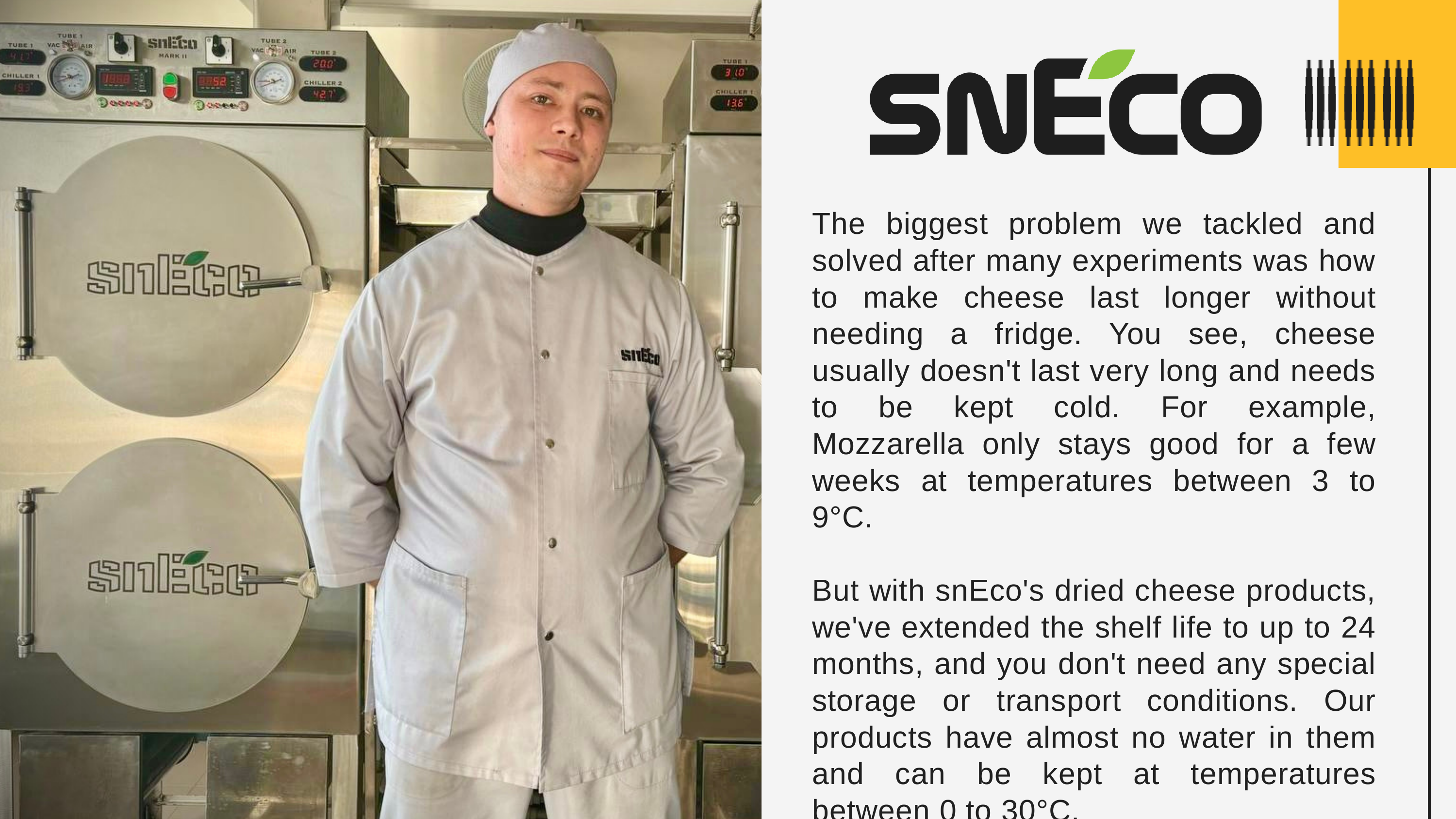

The biggest problem we tackled and solved after many experiments was how to make cheese last longer without needing a fridge. You see, cheese usually doesn't last very long and needs to be kept cold. For example, Mozzarella only stays good for a few weeks at temperatures between 3 to 9°C.

But with snEco's dried cheese products, we've extended the shelf life to up to 24 months, and you don't need any special storage or transport conditions. Our products have almost no water in them and can be kept at temperatures between 0 to 30°C.